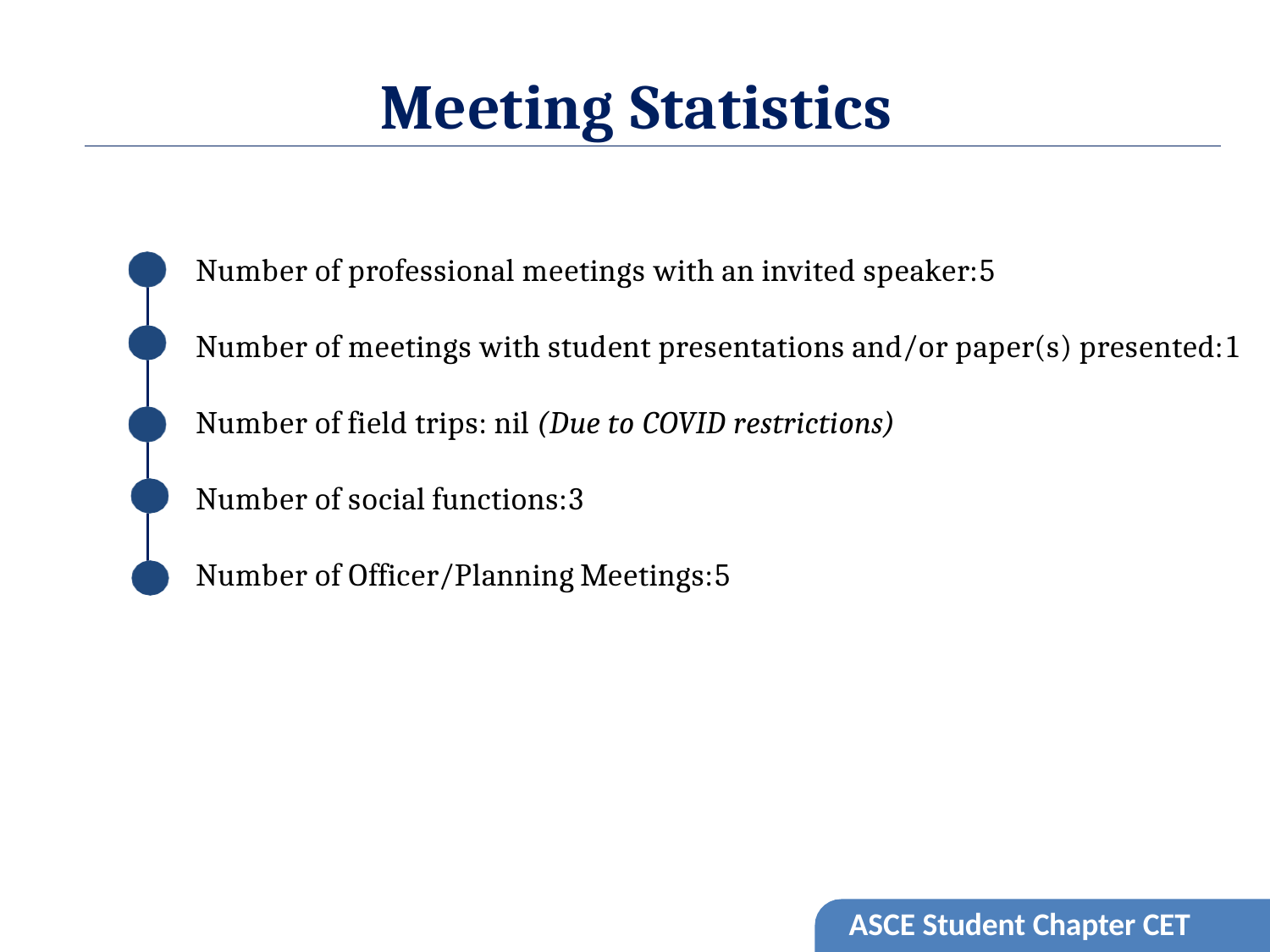

Meeting Statistics

Number of professional meetings with an invited speaker:5

Number of meetings with student presentations and/or paper(s) presented:1

Number of field trips: nil (Due to COVID restrictions)

Number of social functions:3

Number of Officer/Planning Meetings:5

ASCE Student Chapter CET